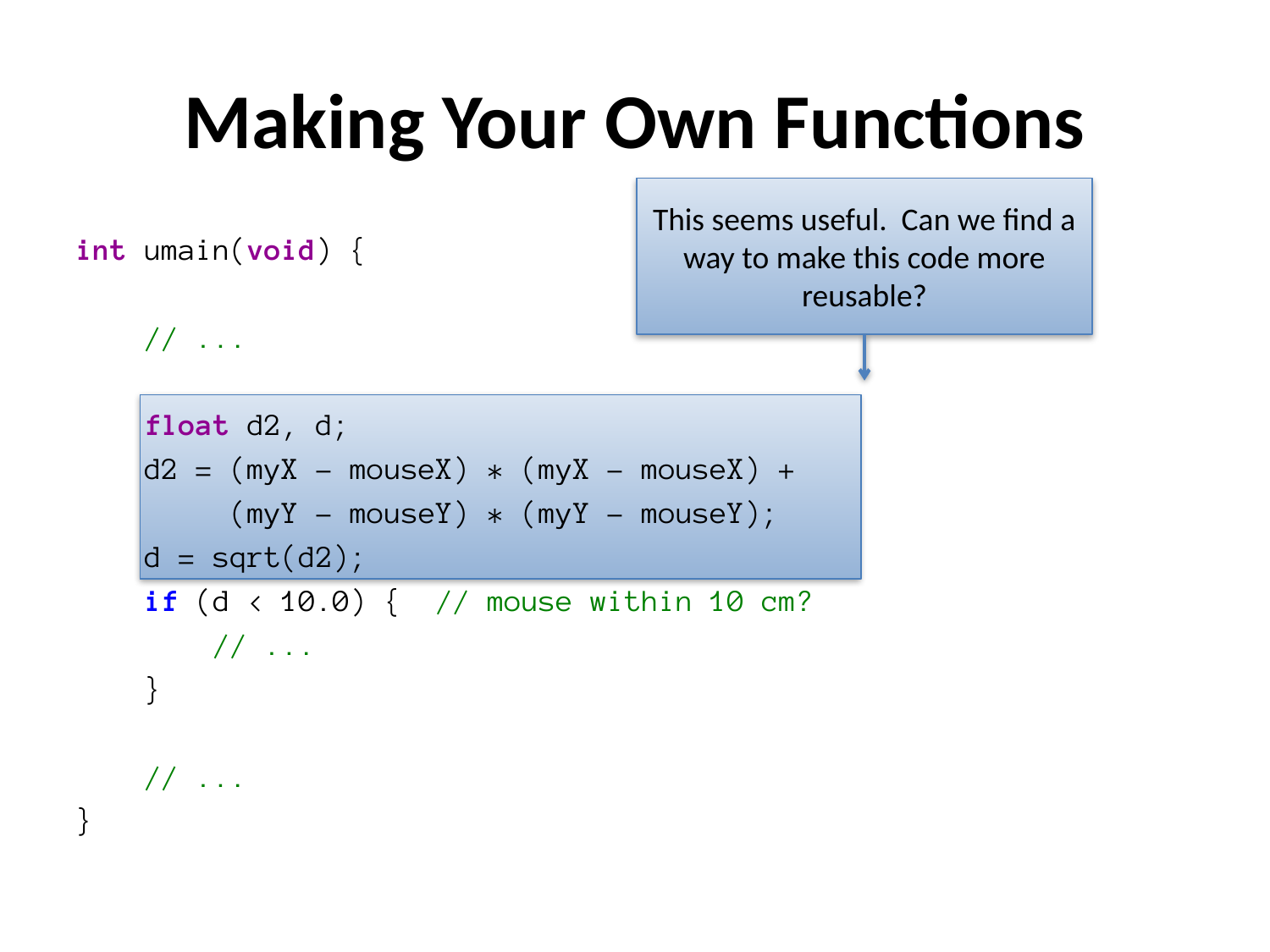

# Making Your Own Functions
This seems useful.  Can we find a way to make this code more reusable?
int umain(void) {

    // ...

    float d2, d;
    d2 = (myX - mouseX) * (myX - mouseX) +
         (myY - mouseY) * (myY - mouseY);
    d = sqrt(d2);
    if (d < 10.0) {  // mouse within 10 cm?
        // ...
    }

    // ...
}